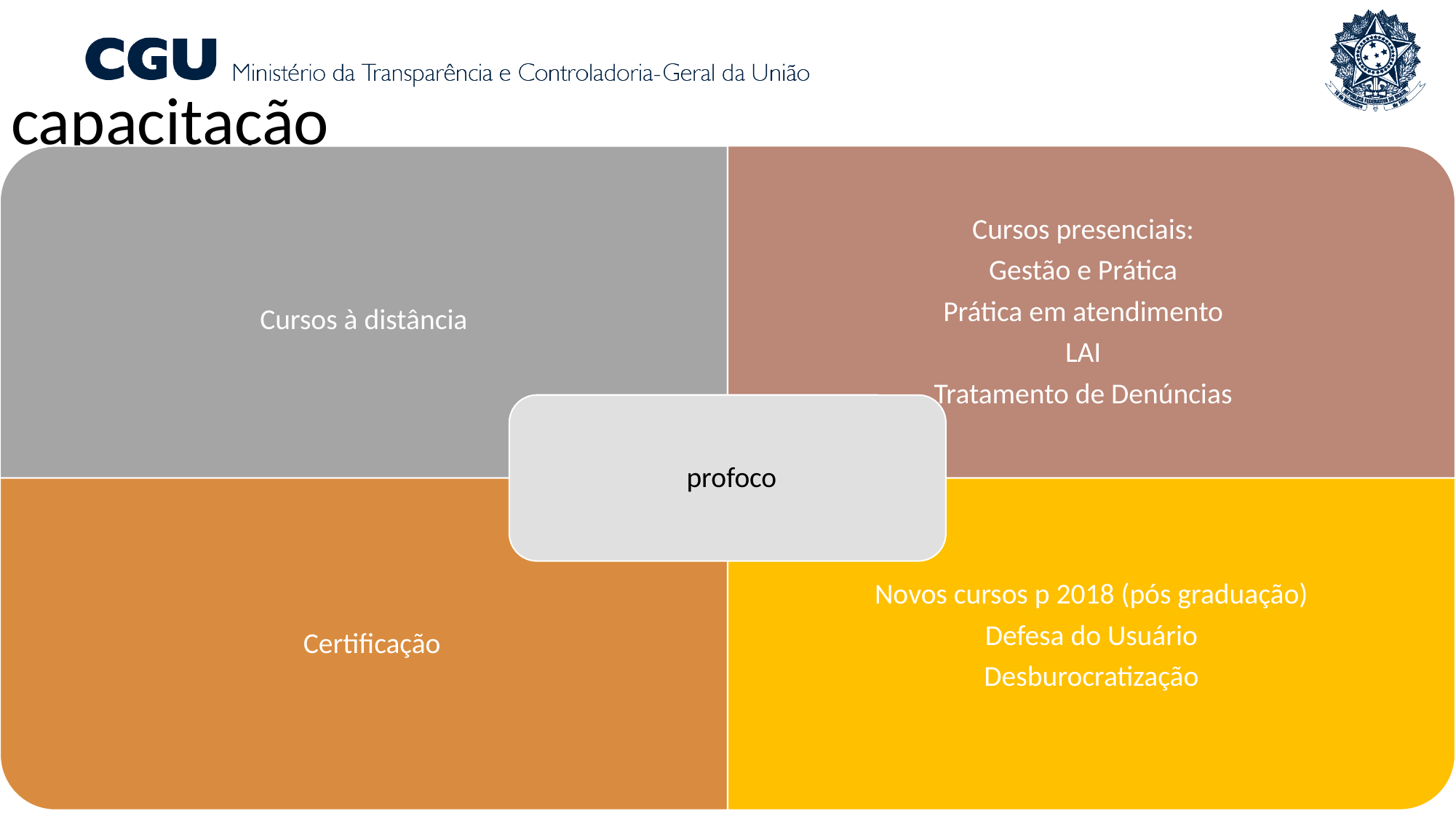

capacitação
Cursos à distância
Cursos presenciais:
Gestão e Prática
Prática em atendimento
LAI
Tratamento de Denúncias
Certificação
Novos cursos p 2018 (pós graduação)
Defesa do Usuário
Desburocratização
profoco